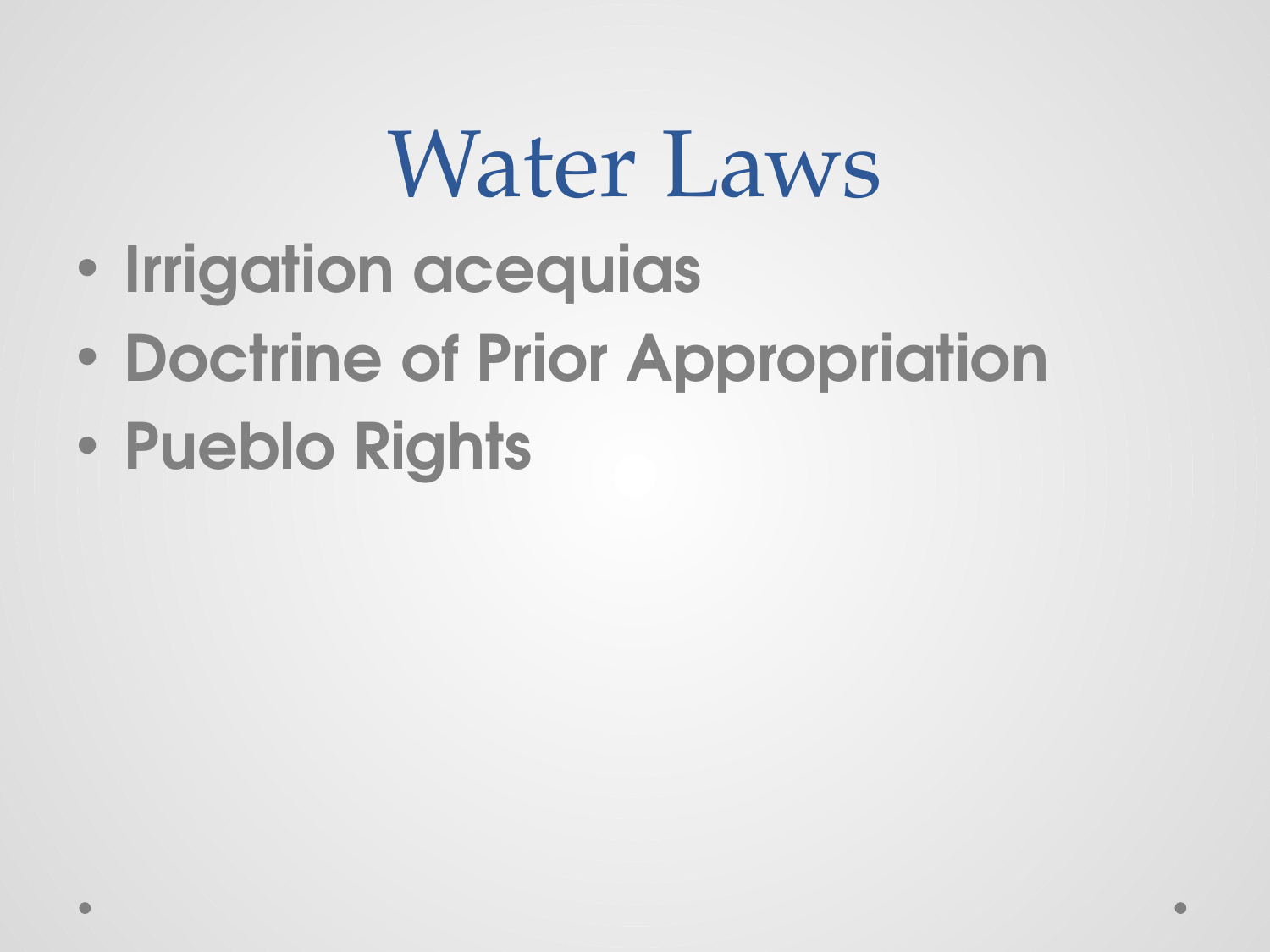

# Water Laws
Irrigation acequias
Doctrine of Prior Appropriation
Pueblo Rights